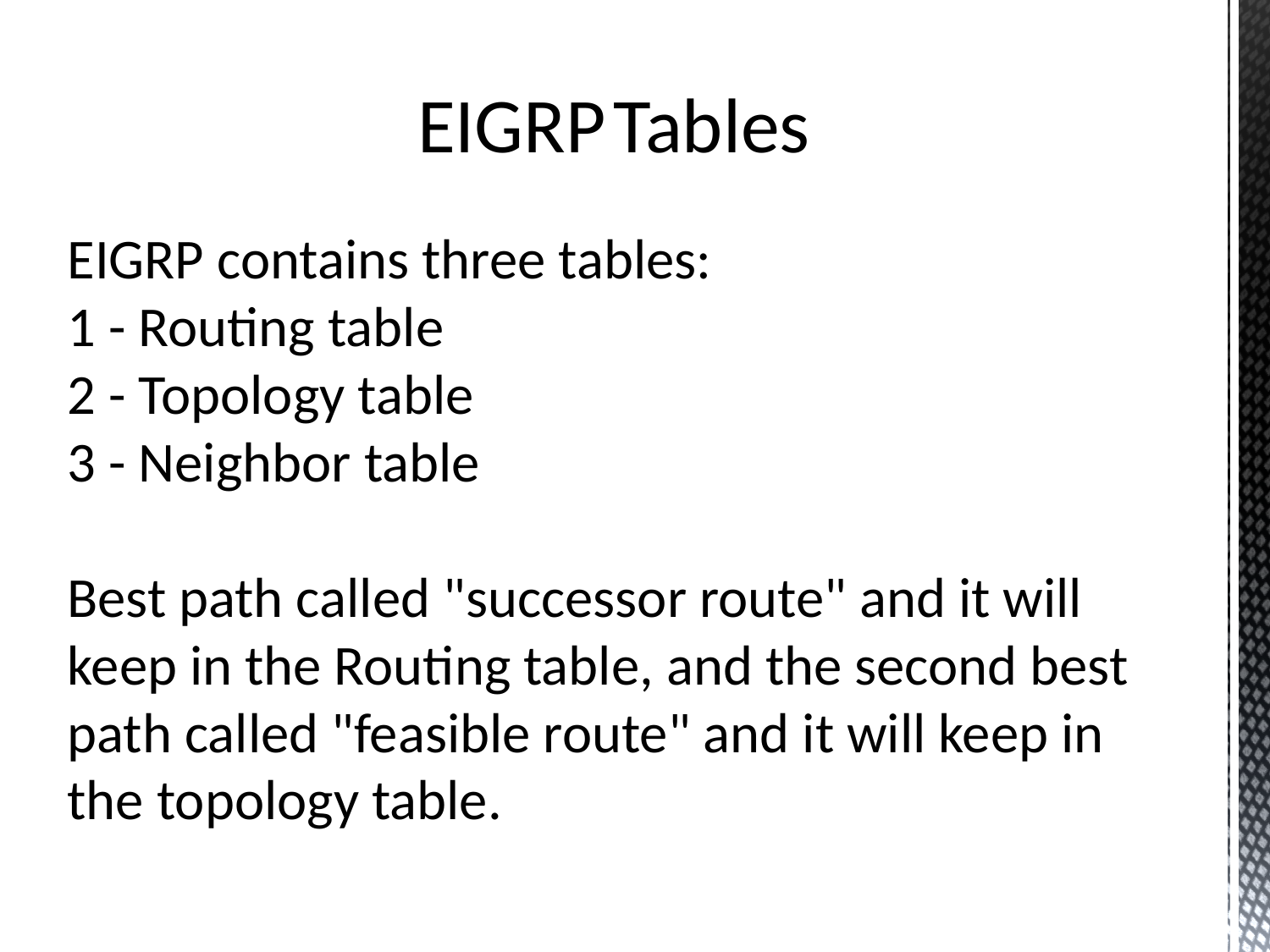

EIGRP Tables

EIGRP contains three tables:
1 - Routing table
2 - Topology table
3 - Neighbor table

Best path called "successor route" and it will keep in the Routing table, and the second best path called "feasible route" and it will keep in the topology table.